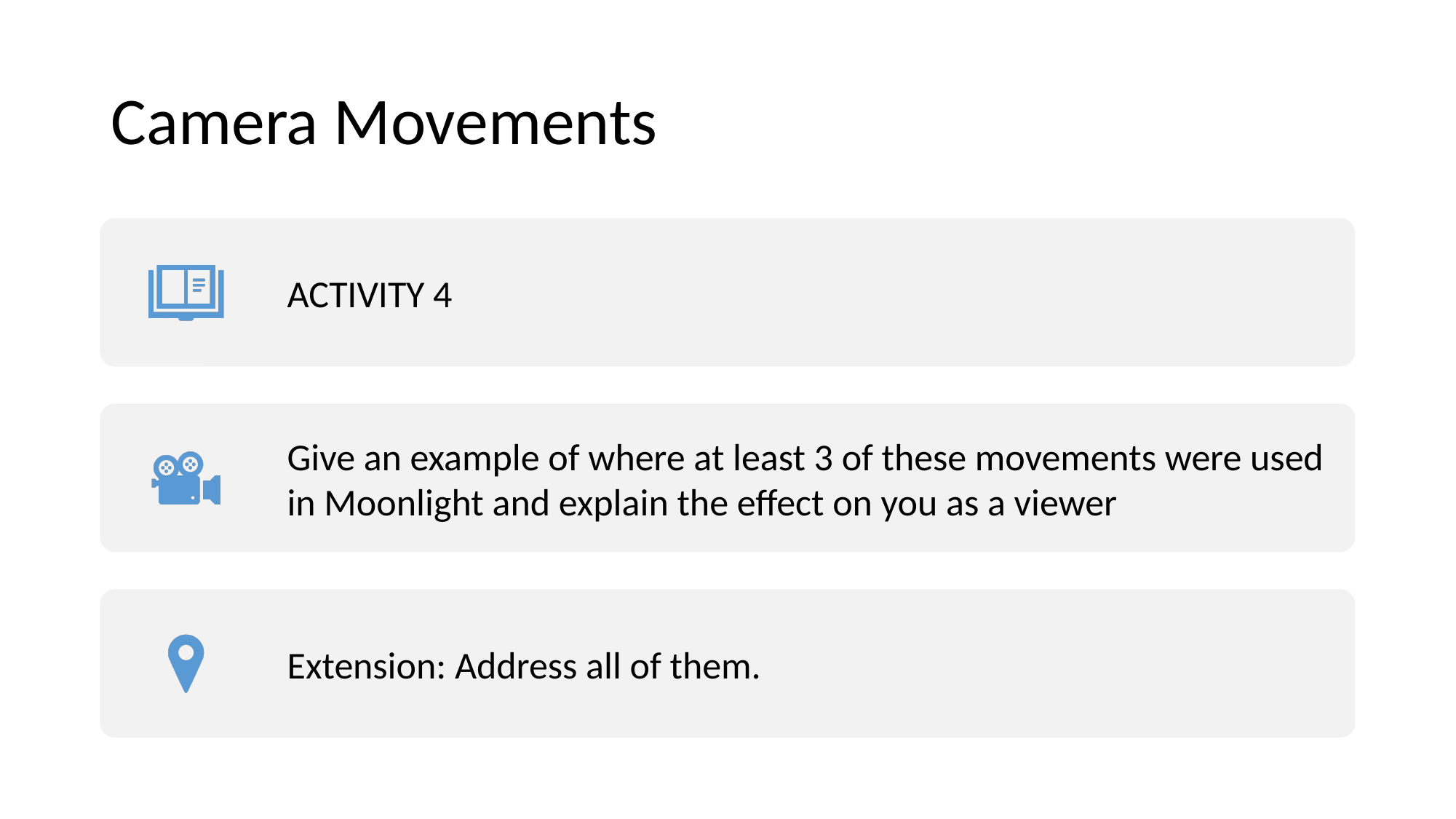

# Camera Movements
ACTIVITY 4
Give an example of where at least 3 of these movements were used in Moonlight and explain the effect on you as a viewer
Extension: Address all of them.